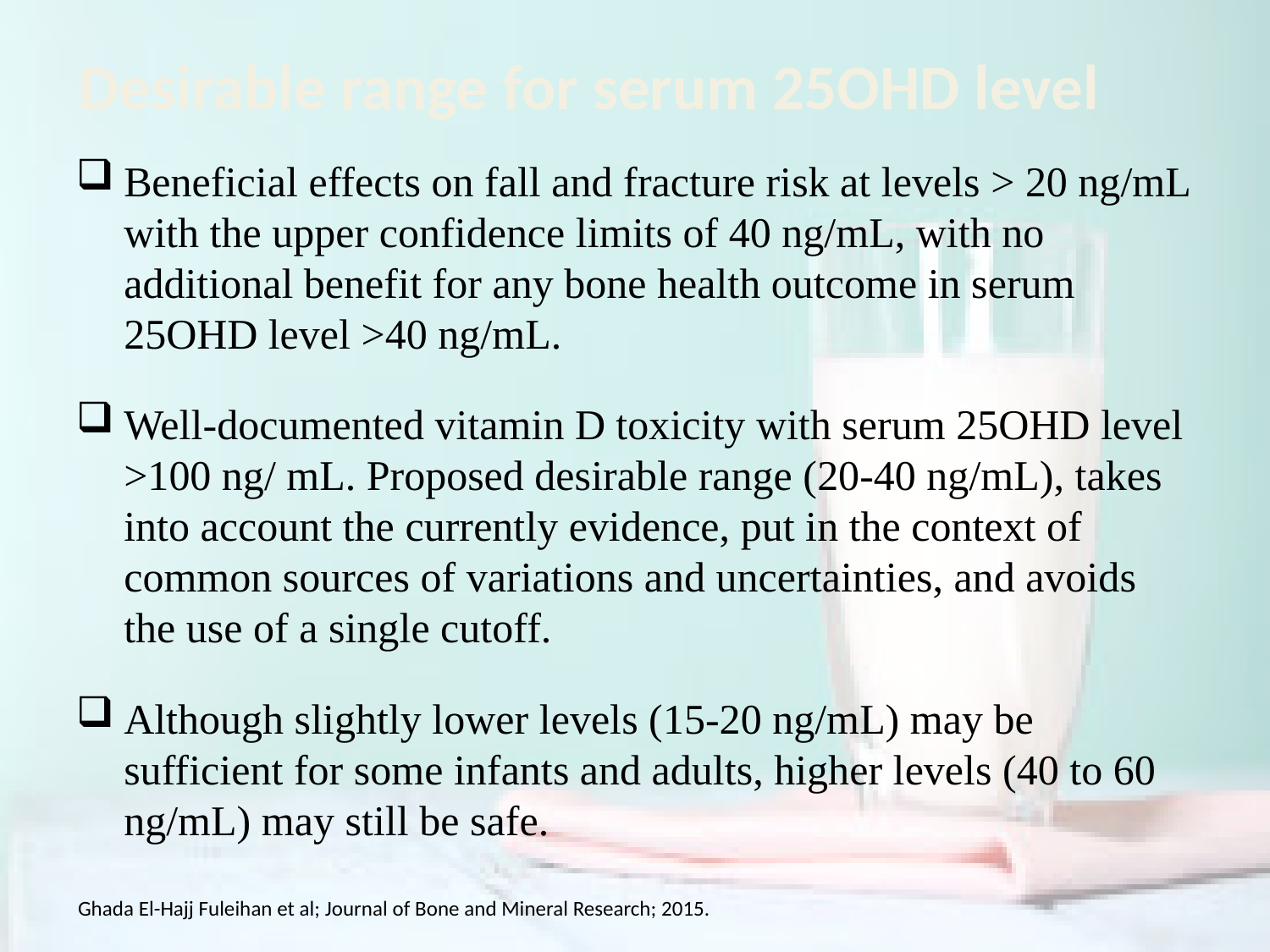

# Desirable range for serum 25OHD level
Beneficial effects on fall and fracture risk at levels > 20 ng/mL with the upper confidence limits of 40 ng/mL, with no additional benefit for any bone health outcome in serum 25OHD level >40 ng/mL.
Well-documented vitamin D toxicity with serum 25OHD level >100 ng/ mL. Proposed desirable range (20-40 ng/mL), takes into account the currently evidence, put in the context of common sources of variations and uncertainties, and avoids the use of a single cutoff.
Although slightly lower levels (15-20 ng/mL) may be sufficient for some infants and adults, higher levels (40 to 60 ng/mL) may still be safe.
Ghada El-Hajj Fuleihan et al; Journal of Bone and Mineral Research; 2015.